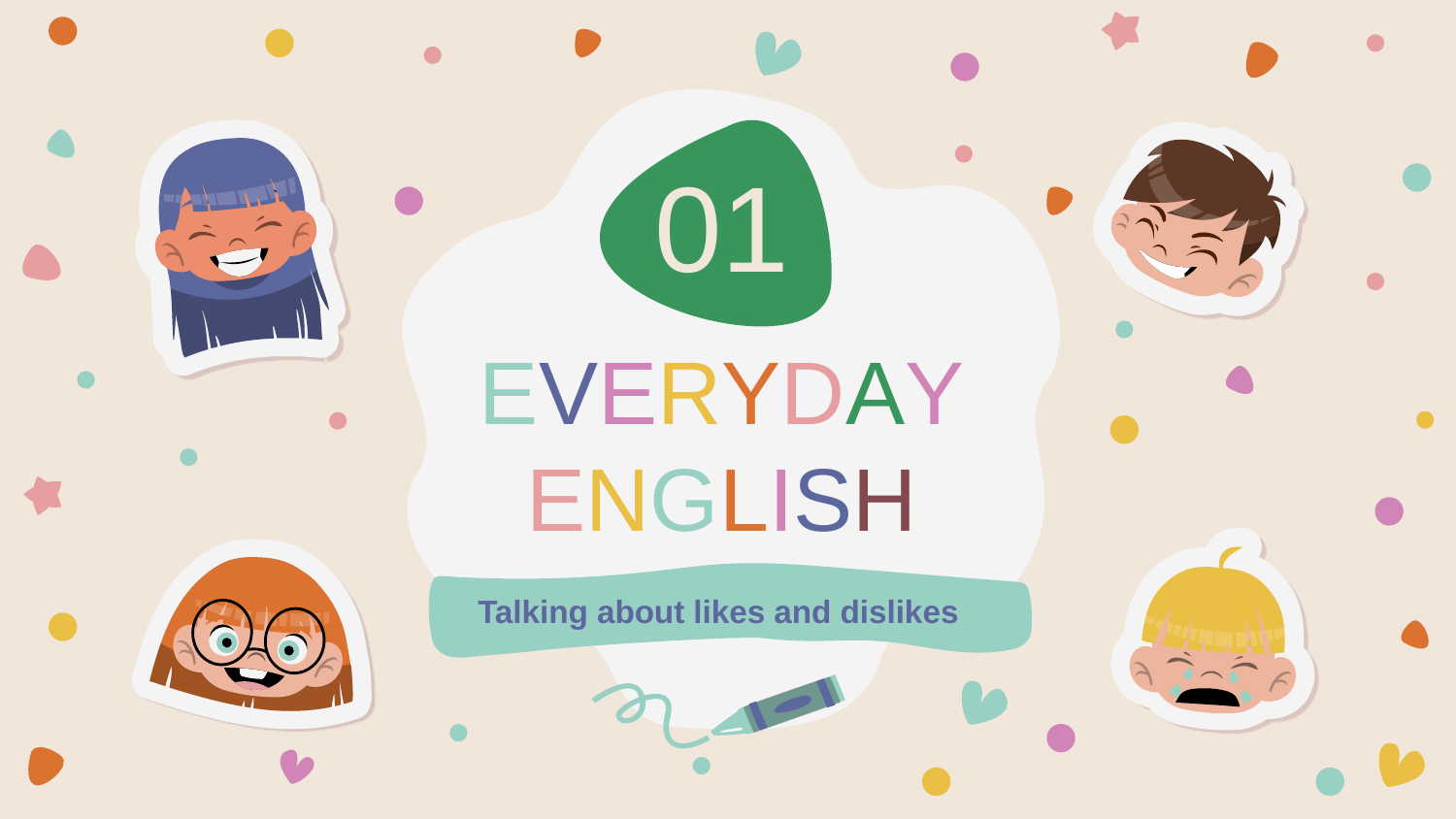

01

# EVERYDAY ENGLISH

Talking about likes and dislikes